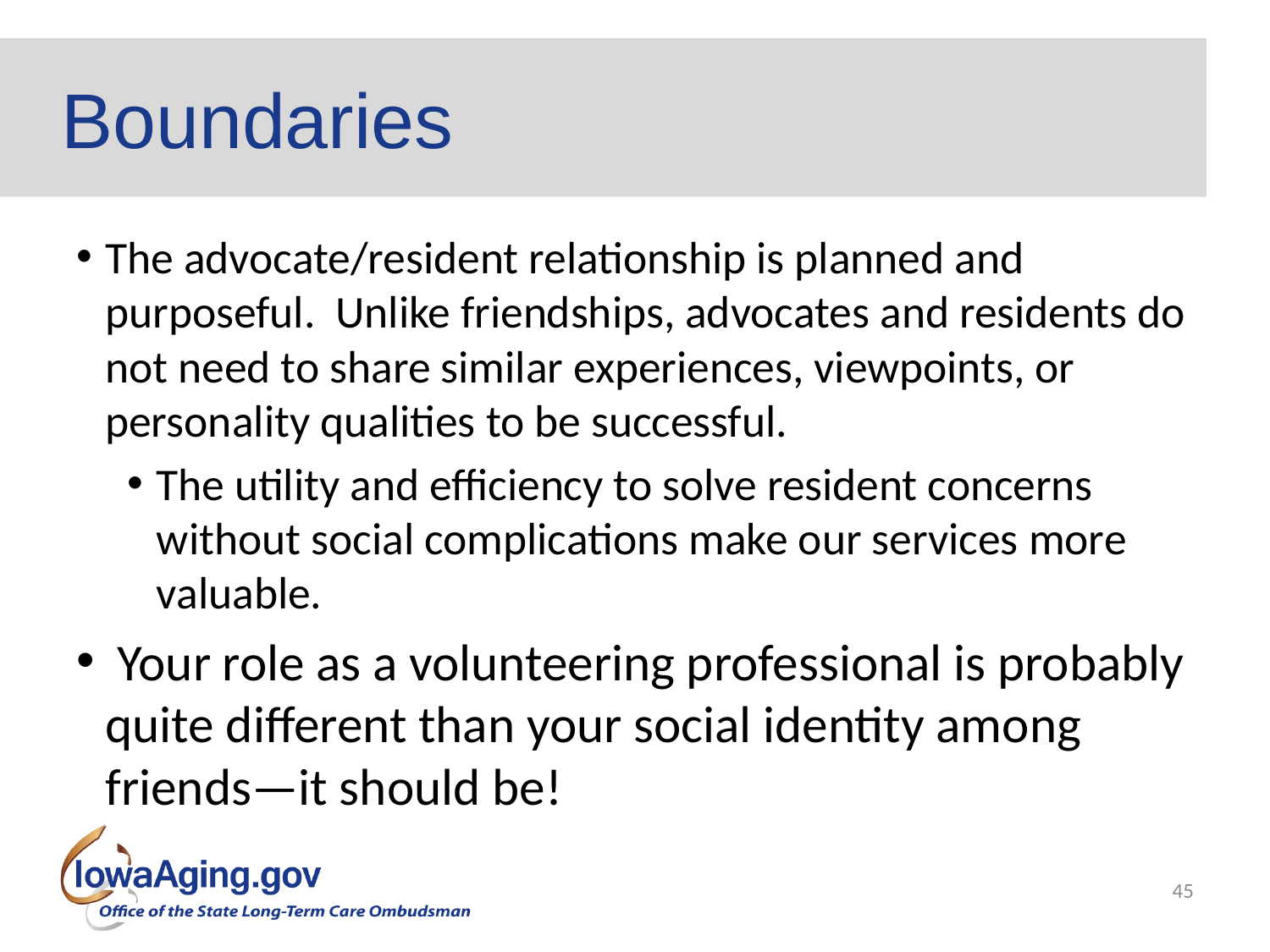

# Boundaries
The advocate/resident relationship is planned and purposeful.  Unlike friendships, advocates and residents do not need to share similar experiences, viewpoints, or personality qualities to be successful.
The utility and efficiency to solve resident concerns without social complications make our services more valuable.
 Your role as a volunteering professional is probably quite different than your social identity among friends—it should be!

45